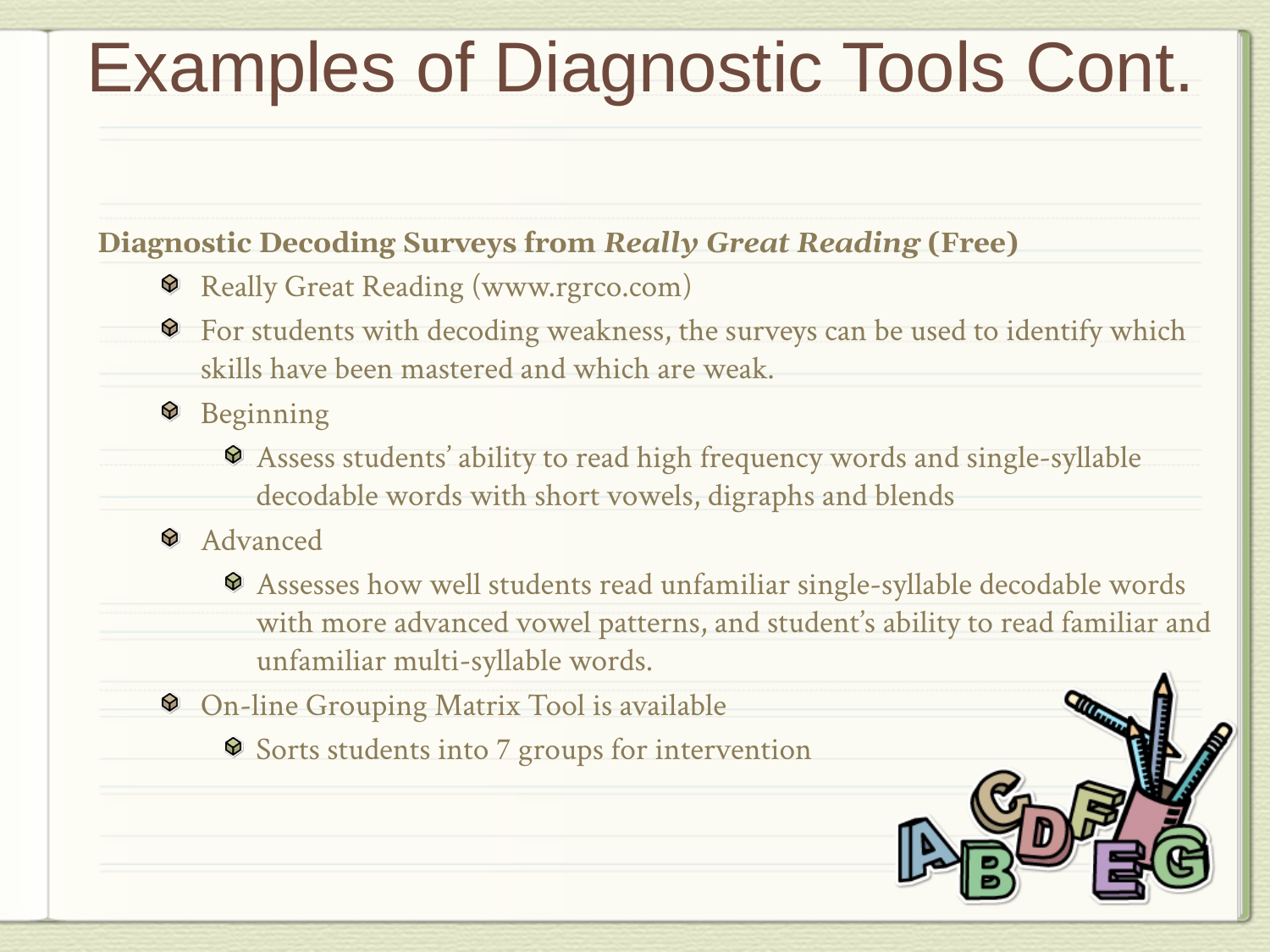

# Examples of Diagnostic Tools Cont.
Diagnostic Decoding Surveys from Really Great Reading (Free)
Really Great Reading (www.rgrco.com)
For students with decoding weakness, the surveys can be used to identify which skills have been mastered and which are weak.
Beginning
Assess students’ ability to read high frequency words and single-syllable decodable words with short vowels, digraphs and blends
Advanced
Assesses how well students read unfamiliar single-syllable decodable words with more advanced vowel patterns, and student’s ability to read familiar and unfamiliar multi-syllable words.
On-line Grouping Matrix Tool is available
Sorts students into 7 groups for intervention